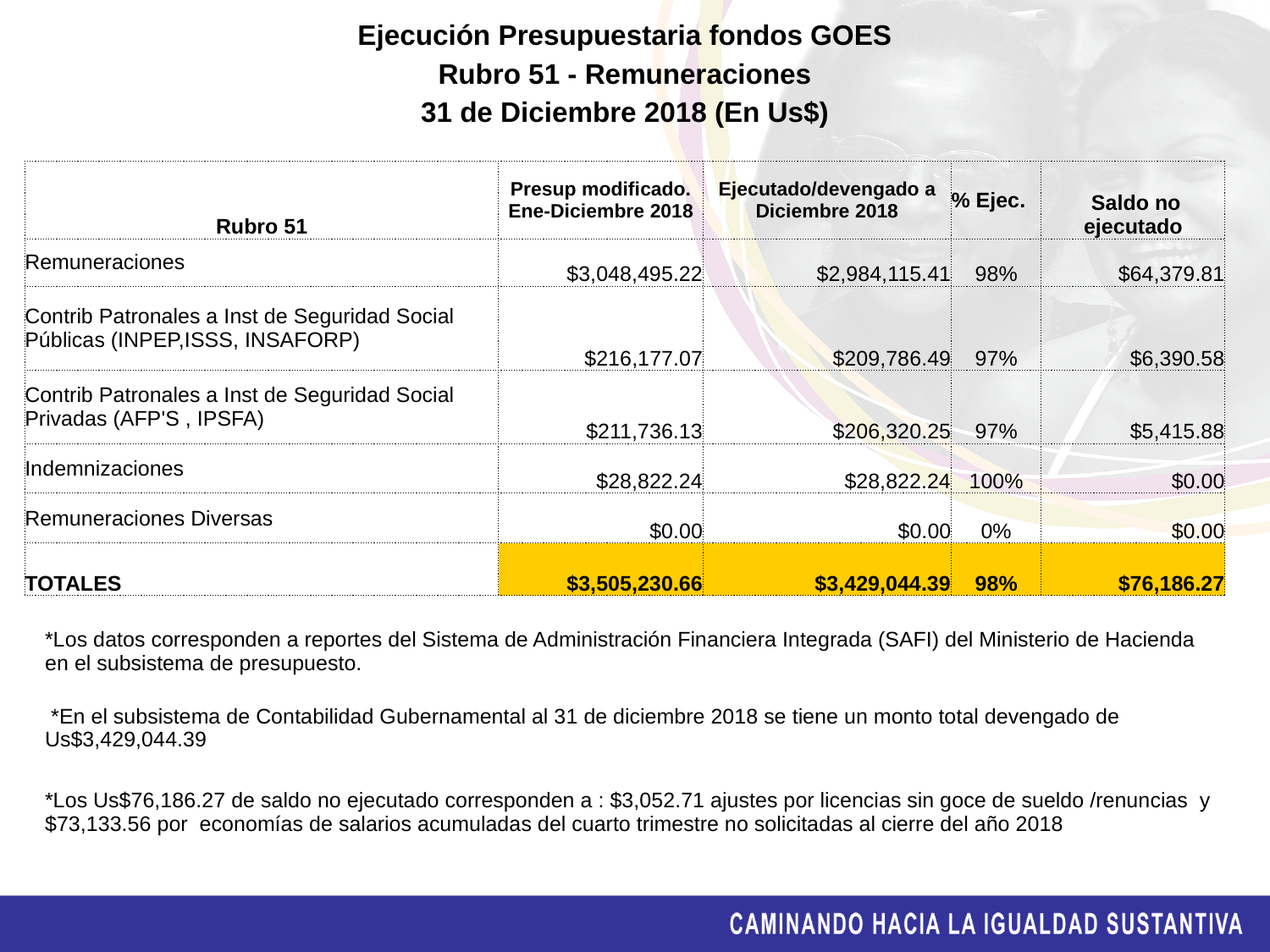

| Ejecución Presupuestaria fondos GOES |  |  |  |  |
| --- | --- | --- | --- | --- |
| Rubro 51 - Remuneraciones |  |  |  |  |
| 31 de Diciembre 2018 (En Us$) |  |  |  |  |
|  |  |  |  |  |
| Rubro 51 | Presup modificado. Ene-Diciembre 2018 | Ejecutado/devengado a Diciembre 2018 | % Ejec. | Saldo no ejecutado |
| Remuneraciones | $3,048,495.22 | $2,984,115.41 | 98% | $64,379.81 |
| Contrib Patronales a Inst de Seguridad Social Públicas (INPEP,ISSS, INSAFORP) | $216,177.07 | $209,786.49 | 97% | $6,390.58 |
| Contrib Patronales a Inst de Seguridad Social Privadas (AFP'S , IPSFA) | $211,736.13 | $206,320.25 | 97% | $5,415.88 |
| Indemnizaciones | $28,822.24 | $28,822.24 | 100% | $0.00 |
| Remuneraciones Diversas | $0.00 | $0.00 | 0% | $0.00 |
| TOTALES | $3,505,230.66 | $3,429,044.39 | 98% | $76,186.27 |
| \*Los datos corresponden a reportes del Sistema de Administración Financiera Integrada (SAFI) del Ministerio de Hacienda en el subsistema de presupuesto. |
| --- |
| \*En el subsistema de Contabilidad Gubernamental al 31 de diciembre 2018 se tiene un monto total devengado de Us$3,429,044.39 |
| \*Los Us$76,186.27 de saldo no ejecutado corresponden a : $3,052.71 ajustes por licencias sin goce de sueldo /renuncias y $73,133.56 por economías de salarios acumuladas del cuarto trimestre no solicitadas al cierre del año 2018 |